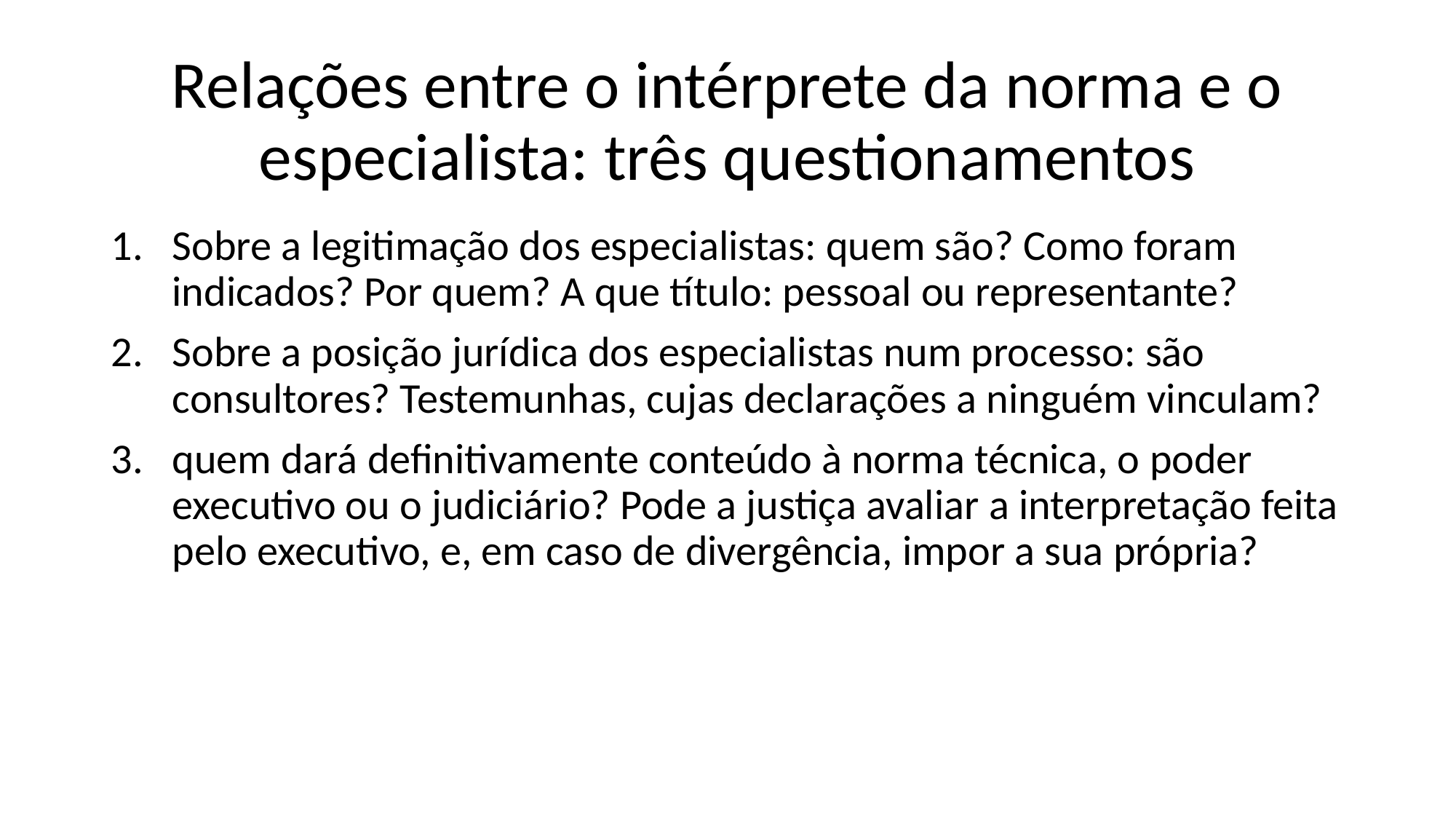

# Relações entre o intérprete da norma e o especialista: três questionamentos
Sobre a legitimação dos especialistas: quem são? Como foram indicados? Por quem? A que título: pessoal ou representante?
Sobre a posição jurídica dos especialistas num processo: são consultores? Testemunhas, cujas declarações a ninguém vinculam?
quem dará definitivamente conteúdo à norma técnica, o poder executivo ou o judiciário? Pode a justiça avaliar a interpretação feita pelo executivo, e, em caso de divergência, impor a sua própria?